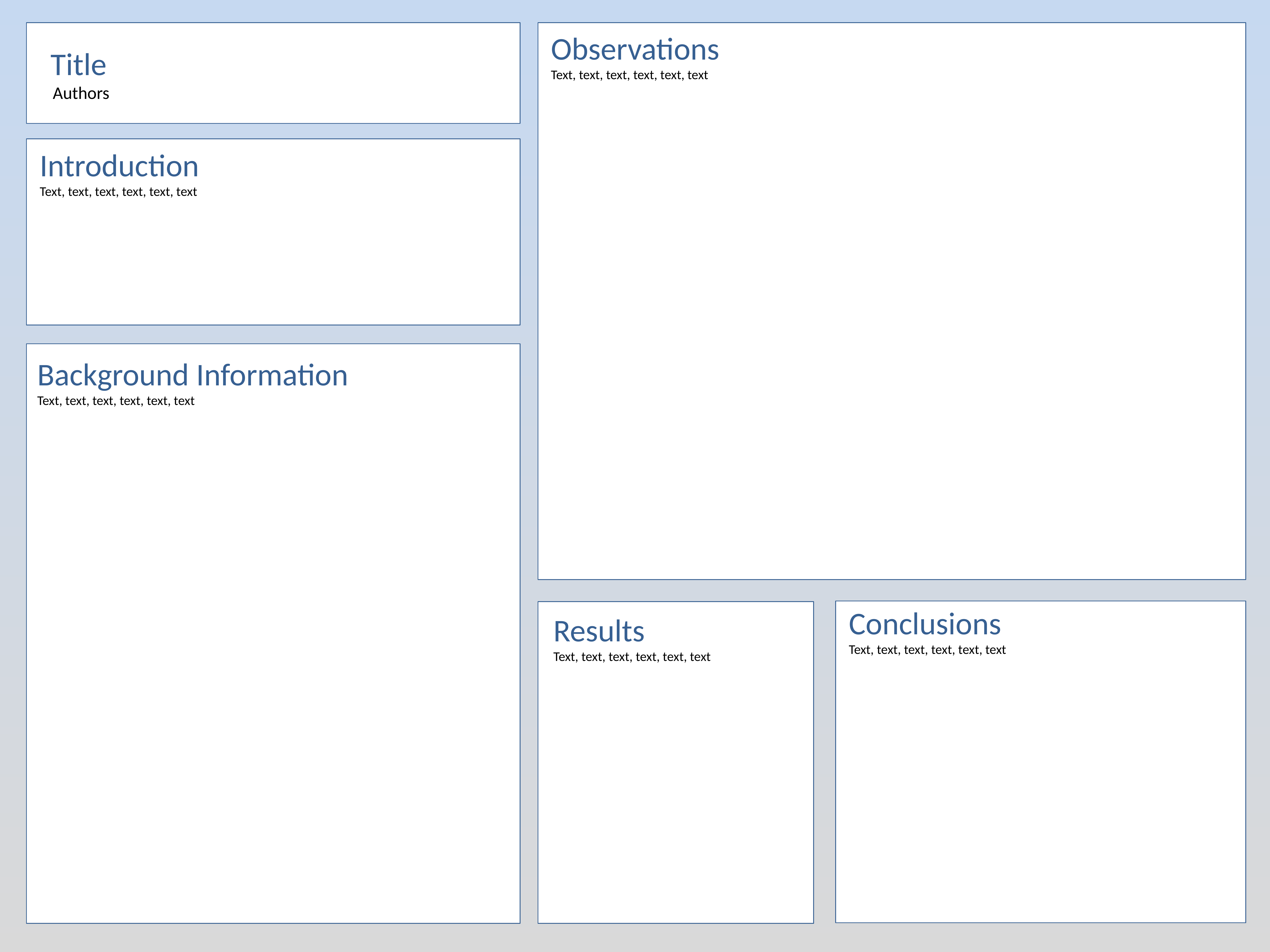

Title
      Authors

Observations
Text, text, text, text, text, text

Introduction
Text, text, text, text, text, text

Background Information
Text, text, text, text, text, text

Conclusions
Text, text, text, text, text, text
Results
Text, text, text, text, text, text
Background Information
Text, text, text, text, text, text